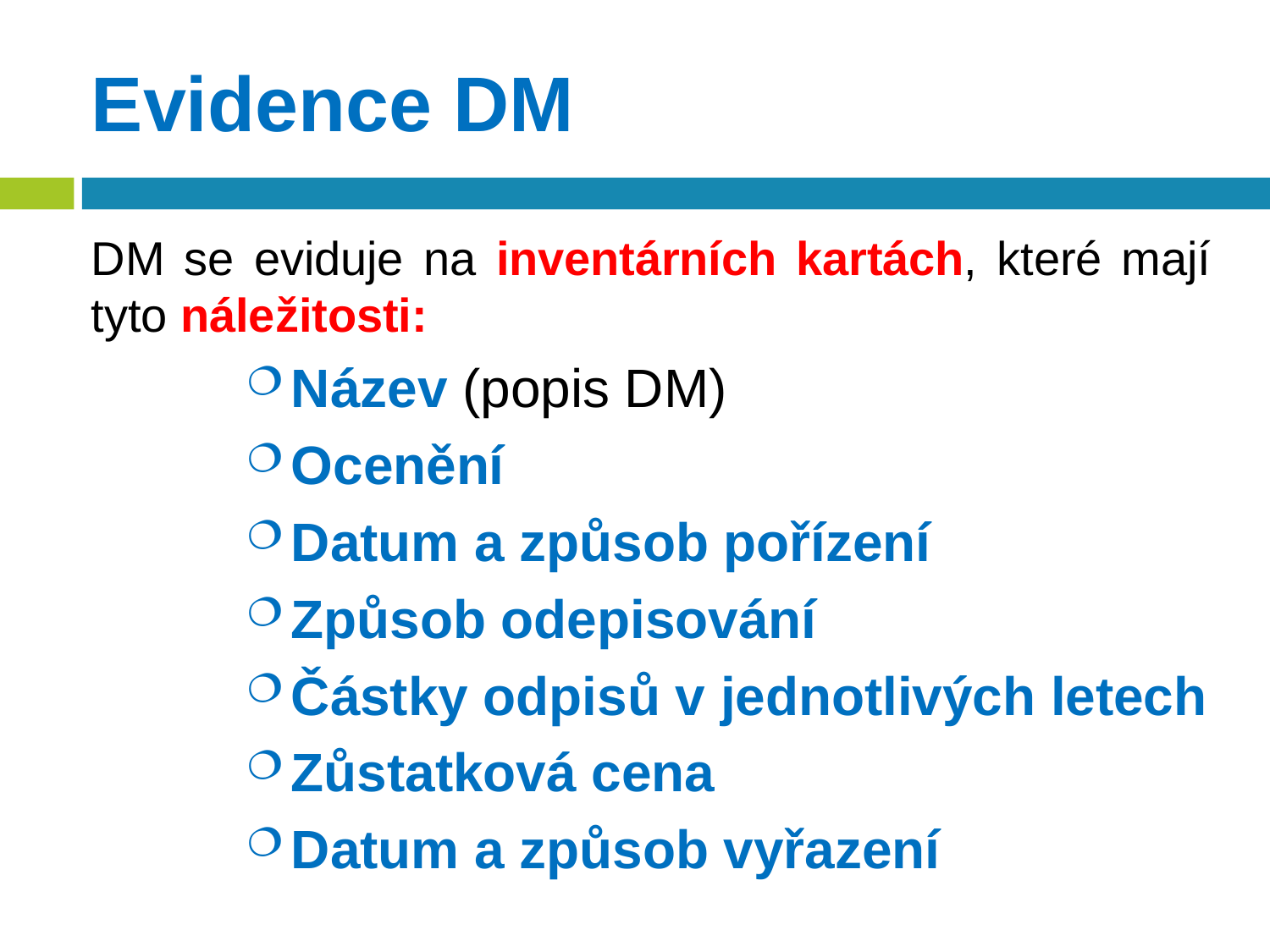

# Evidence DM
DM se eviduje na inventárních kartách, které mají tyto náležitosti:
Název (popis DM)
Ocenění
Datum a způsob pořízení
Způsob odepisování
Částky odpisů v jednotlivých letech
Zůstatková cena
Datum a způsob vyřazení